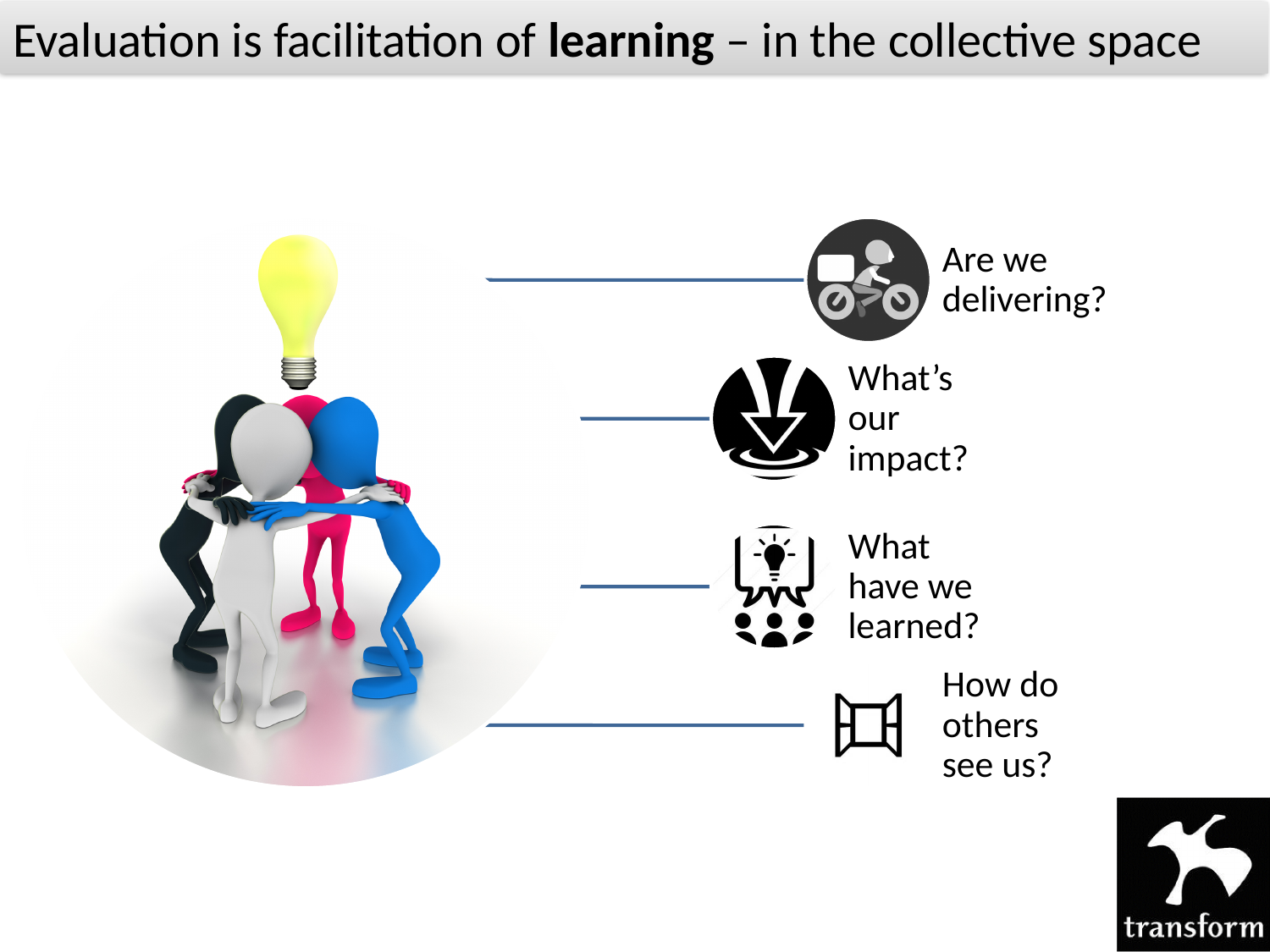

Evaluation is facilitation of learning – in the collective space

Are we delivering?
What’s our impact?
What have we learned?
How do others see us?